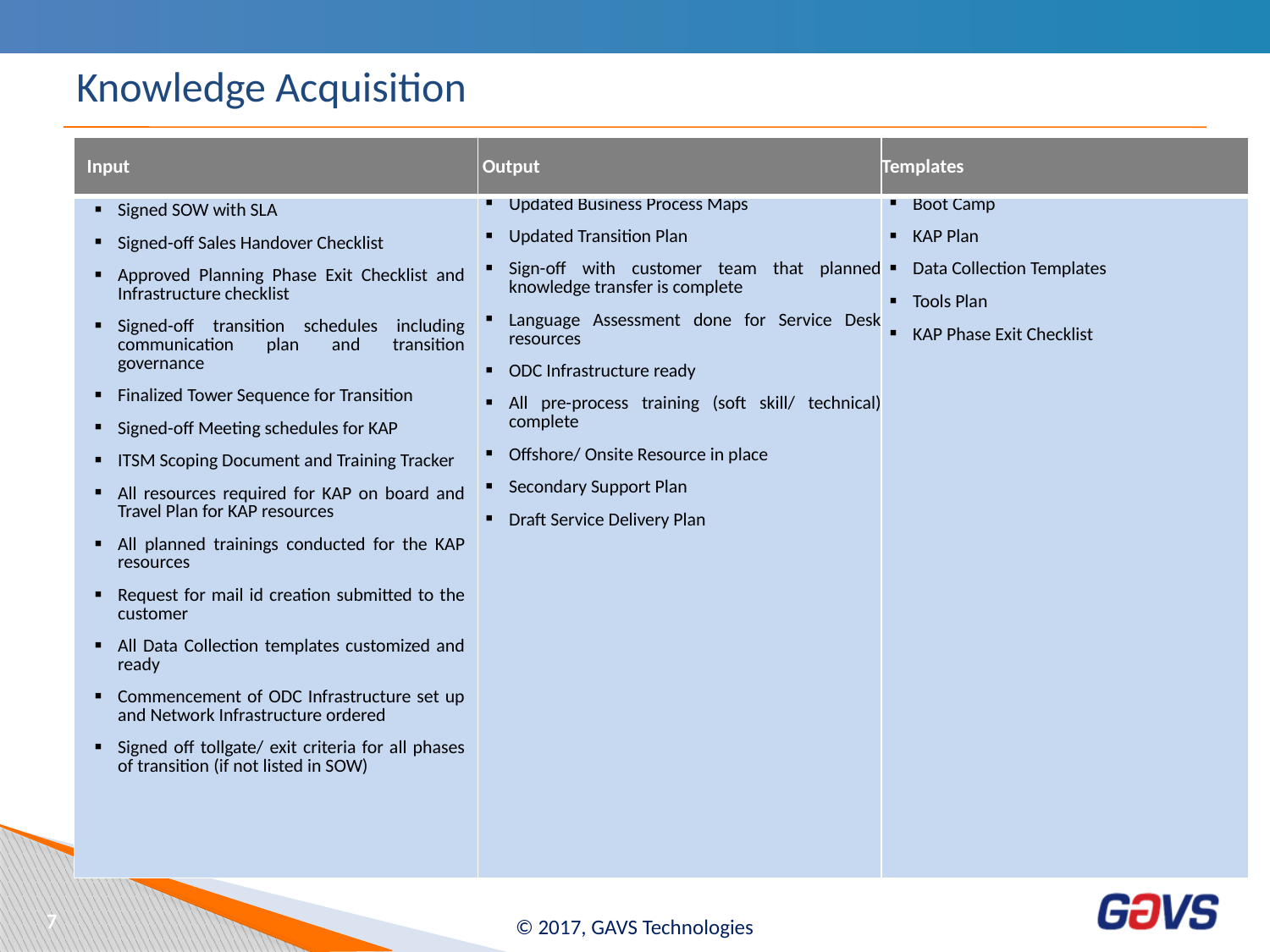

# Knowledge Acquisition
| Input | Output | Templates |
| --- | --- | --- |
| Signed SOW with SLA Signed-off Sales Handover Checklist Approved Planning Phase Exit Checklist and Infrastructure checklist Signed-off transition schedules including communication plan and transition governance Finalized Tower Sequence for Transition Signed-off Meeting schedules for KAP ITSM Scoping Document and Training Tracker All resources required for KAP on board and Travel Plan for KAP resources All planned trainings conducted for the KAP resources Request for mail id creation submitted to the customer All Data Collection templates customized and ready Commencement of ODC Infrastructure set up and Network Infrastructure ordered Signed off tollgate/ exit criteria for all phases of transition (if not listed in SOW) | Updated Business Process Maps Updated Transition Plan Sign-off with customer team that planned knowledge transfer is complete Language Assessment done for Service Desk resources ODC Infrastructure ready All pre-process training (soft skill/ technical) complete Offshore/ Onsite Resource in place Secondary Support Plan Draft Service Delivery Plan | Boot Camp KAP Plan Data Collection Templates Tools Plan KAP Phase Exit Checklist |
7
© 2017, GAVS Technologies